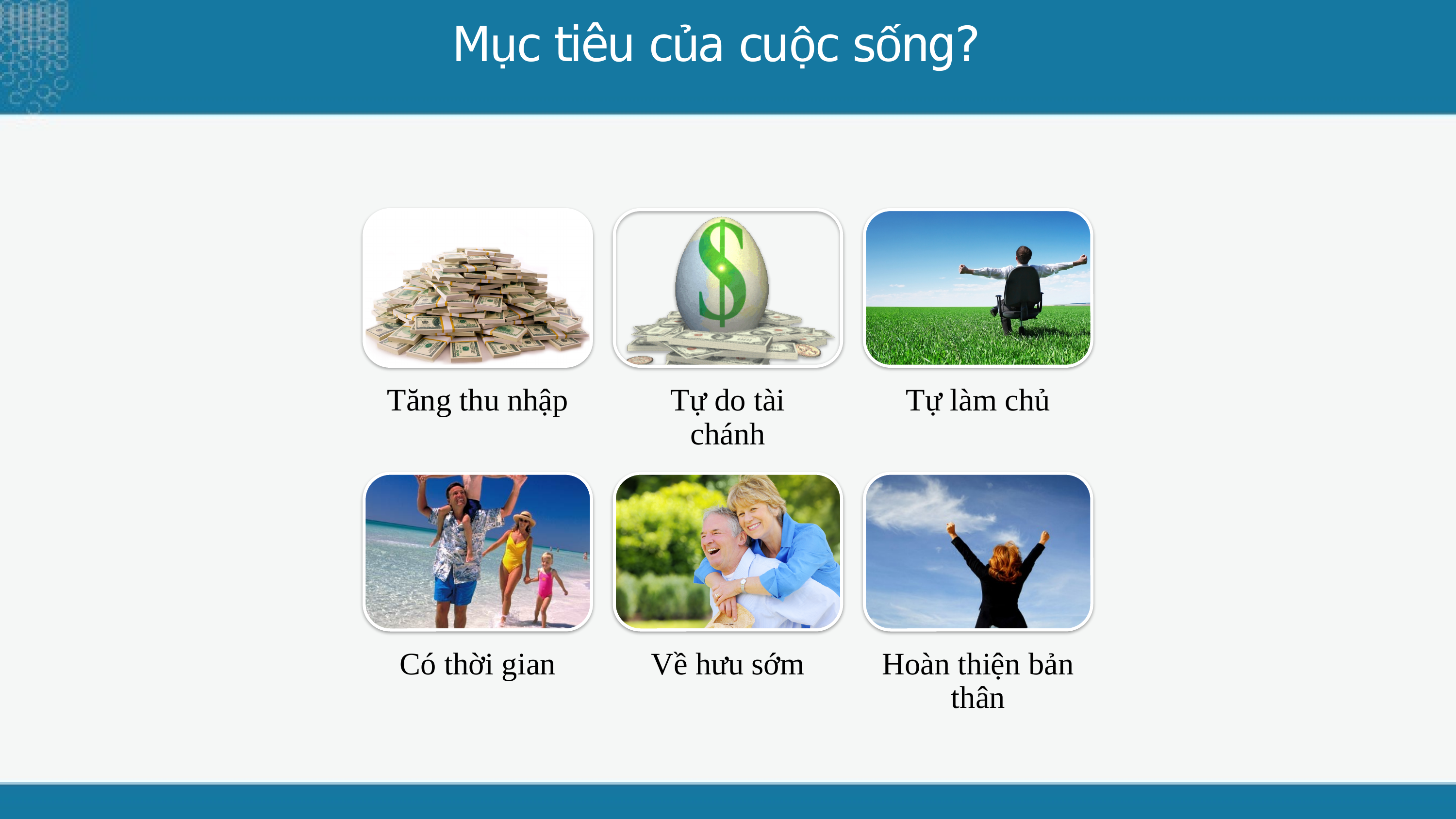

Mục tiêu của cuộc sống?
Tăng thu nhập
Tự do tài chánh
Tự làm chủ
Có thời gian
Về hưu sớm
Hoàn thiện bản thân